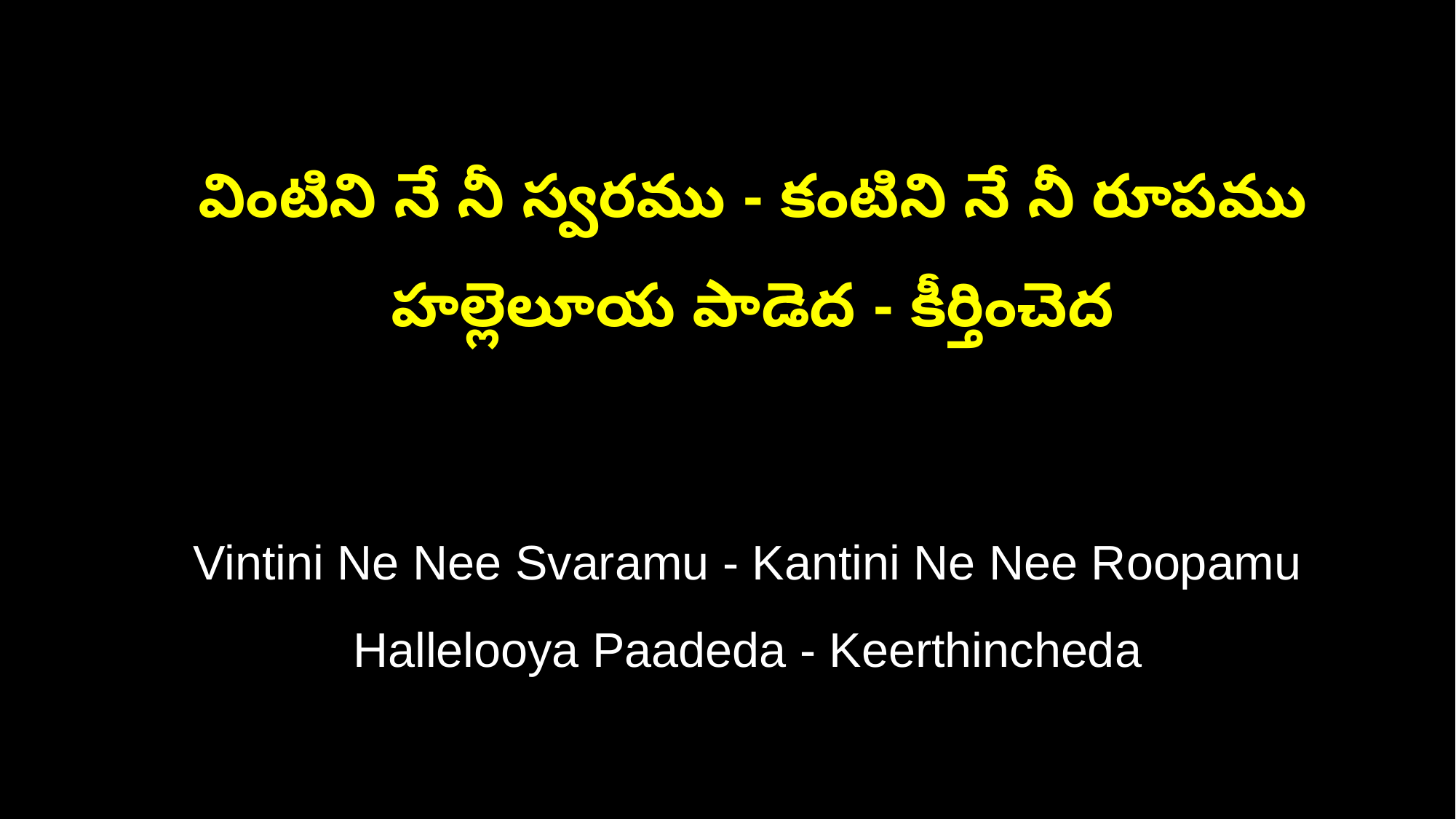

వింటిని నే నీ స్వరము - కంటిని నే నీ రూపము
   హల్లెలూయ పాడెద - కీర్తించెద
   Vintini Ne Nee Svaramu - Kantini Ne Nee Roopamu
   Hallelooya Paadeda - Keerthincheda